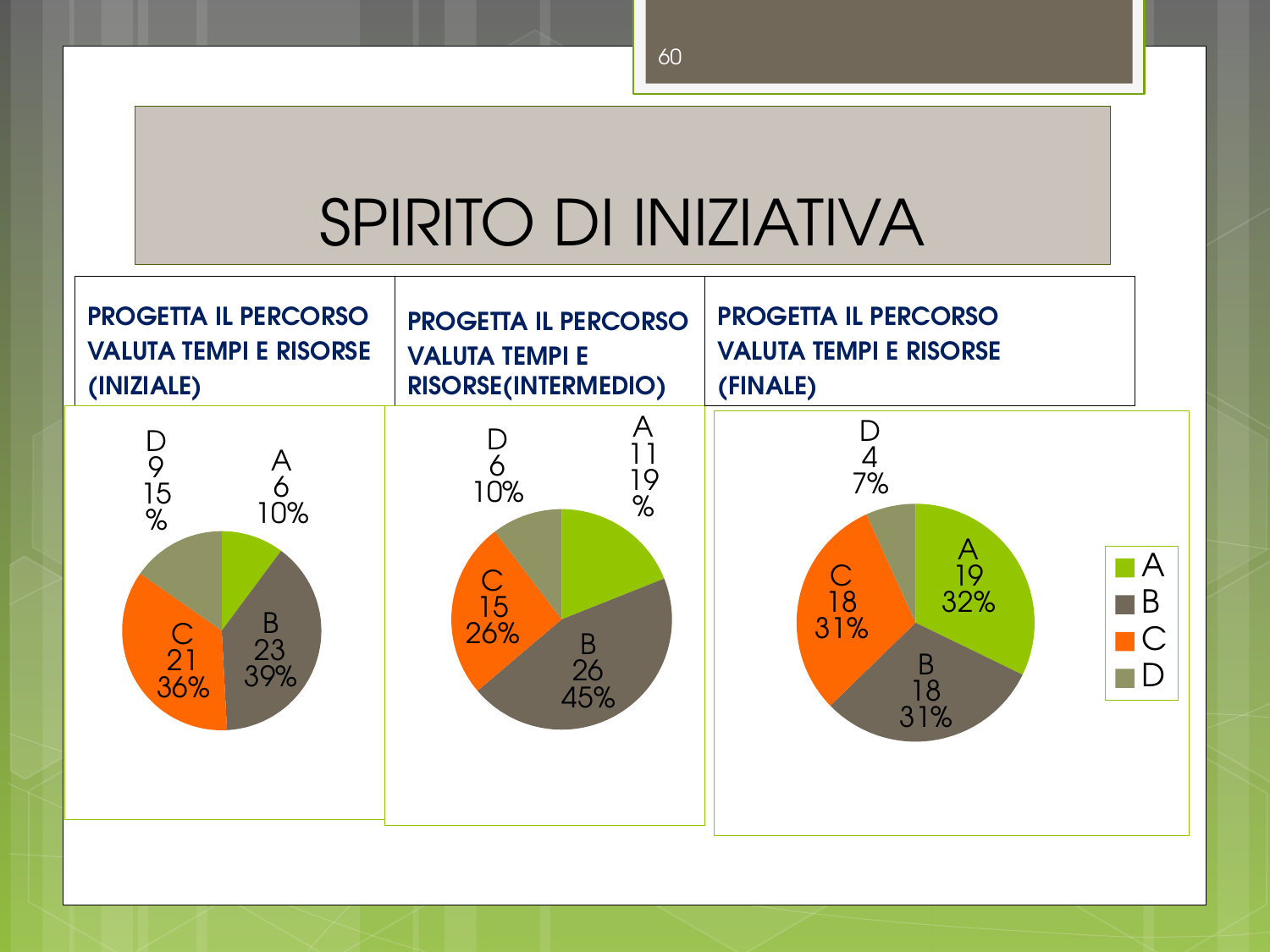

60
# SPIRITO DI INIZIATIVA
PROGETTA IL PERCORSO
VALUTA TEMPI E RISORSE
(INIZIALE)
PROGETTA IL PERCORSO
VALUTA TEMPI E RISORSE(INTERMEDIO)
PROGETTA IL PERCORSO
VALUTA TEMPI E RISORSE
(FINALE)

### Chart

| Category | Vendite |
|---|---|
| A | 6.0 |
| B | 23.0 |
| C | 21.0 |
| D | 9.0 |

### Chart

| Category | Vendite |
|---|---|
| A | 11.0 |
| B | 26.0 |
| C | 15.0 |
| D | 6.0 |

### Chart

| Category | Vendite |
|---|---|
| A | 19.0 |
| B | 18.0 |
| C | 18.0 |
| D | 4.0 |